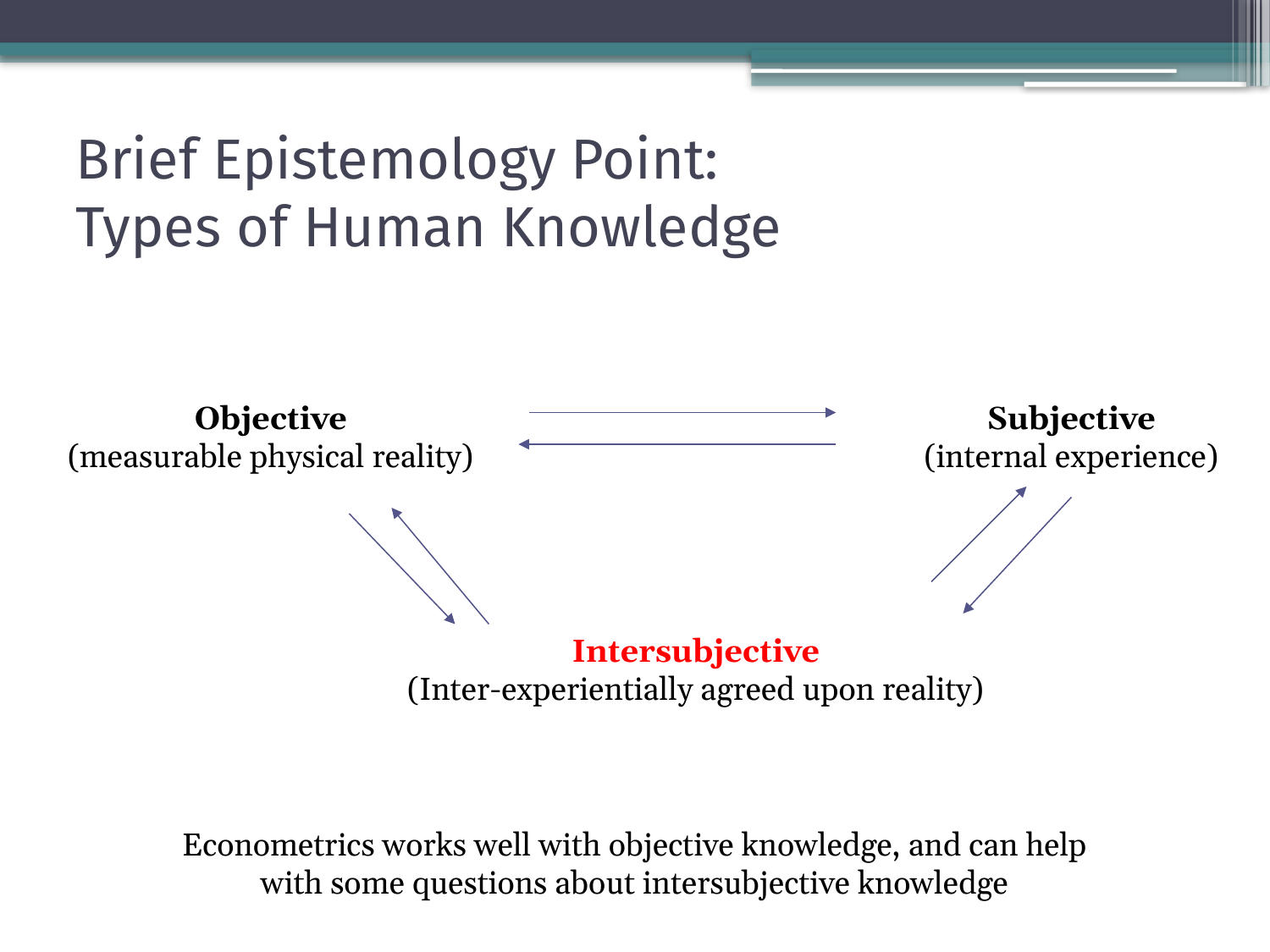

Brief Epistemology Point:
Types of Human Knowledge
Objective
(measurable physical reality)

Subjective
(internal experience)

Intersubjective
(Inter-experientially agreed upon reality)
Econometrics works well with objective knowledge, and can help
with some questions about intersubjective knowledge